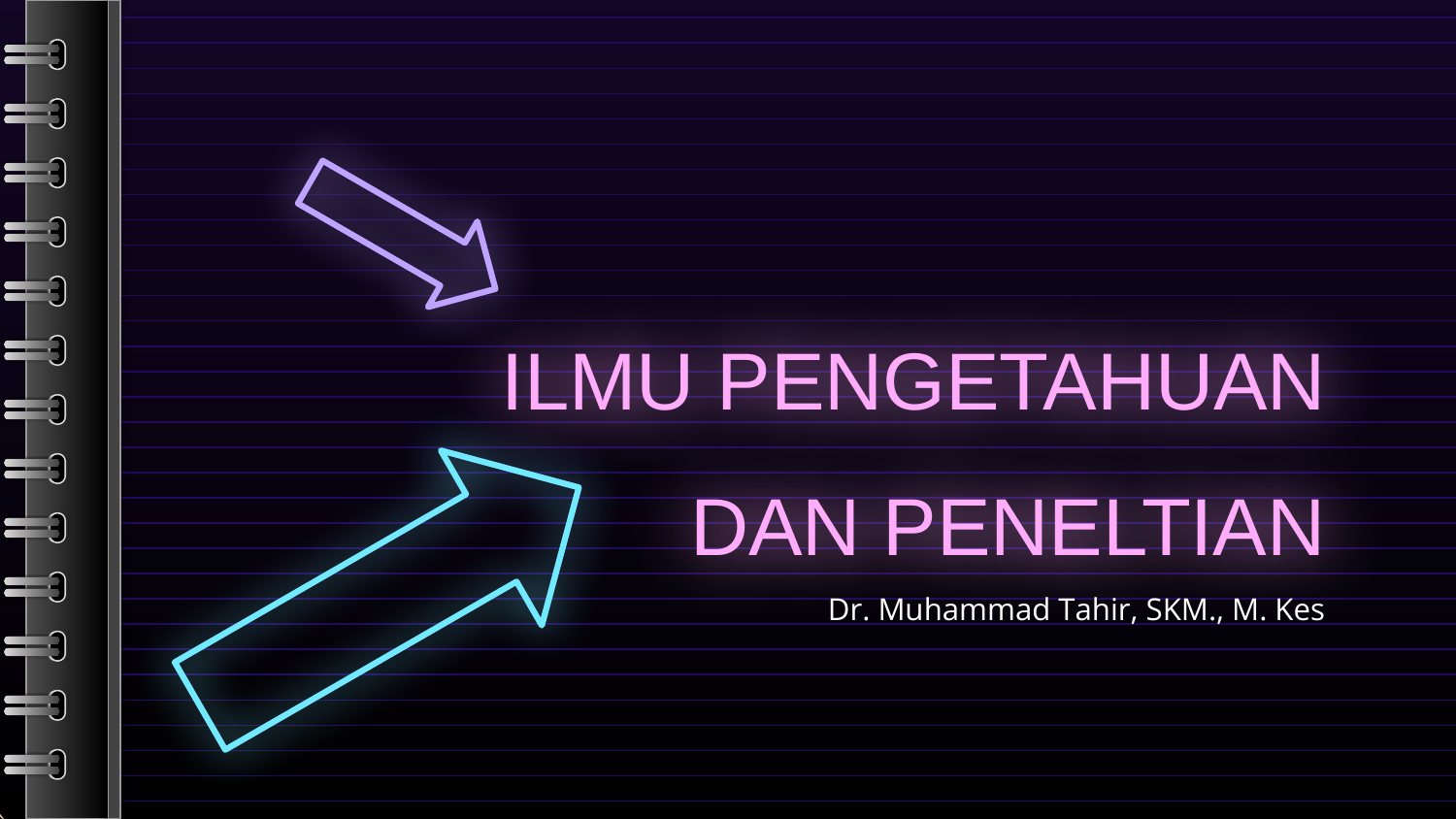

# ILMU PENGETAHUAN DAN PENELTIAN

Dr. Muhammad Tahir, SKM., M. Kes